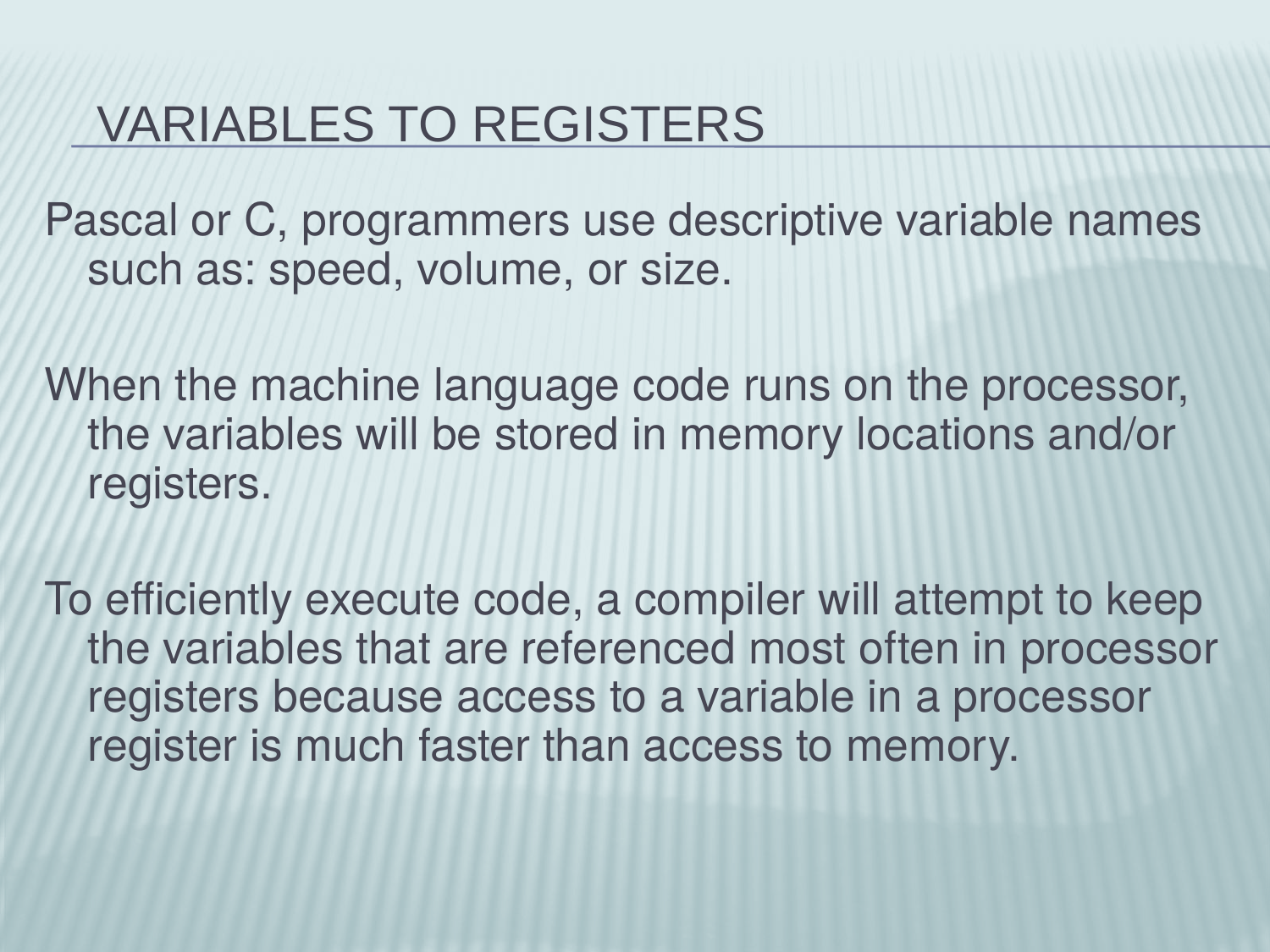

# Variables to Registers
Pascal or C, programmers use descriptive variable names such as: speed, volume, or size.

When the machine language code runs on the processor, the variables will be stored in memory locations and/or registers.

To efficiently execute code, a compiler will attempt to keep the variables that are referenced most often in processor registers because access to a variable in a processor register is much faster than access to memory.